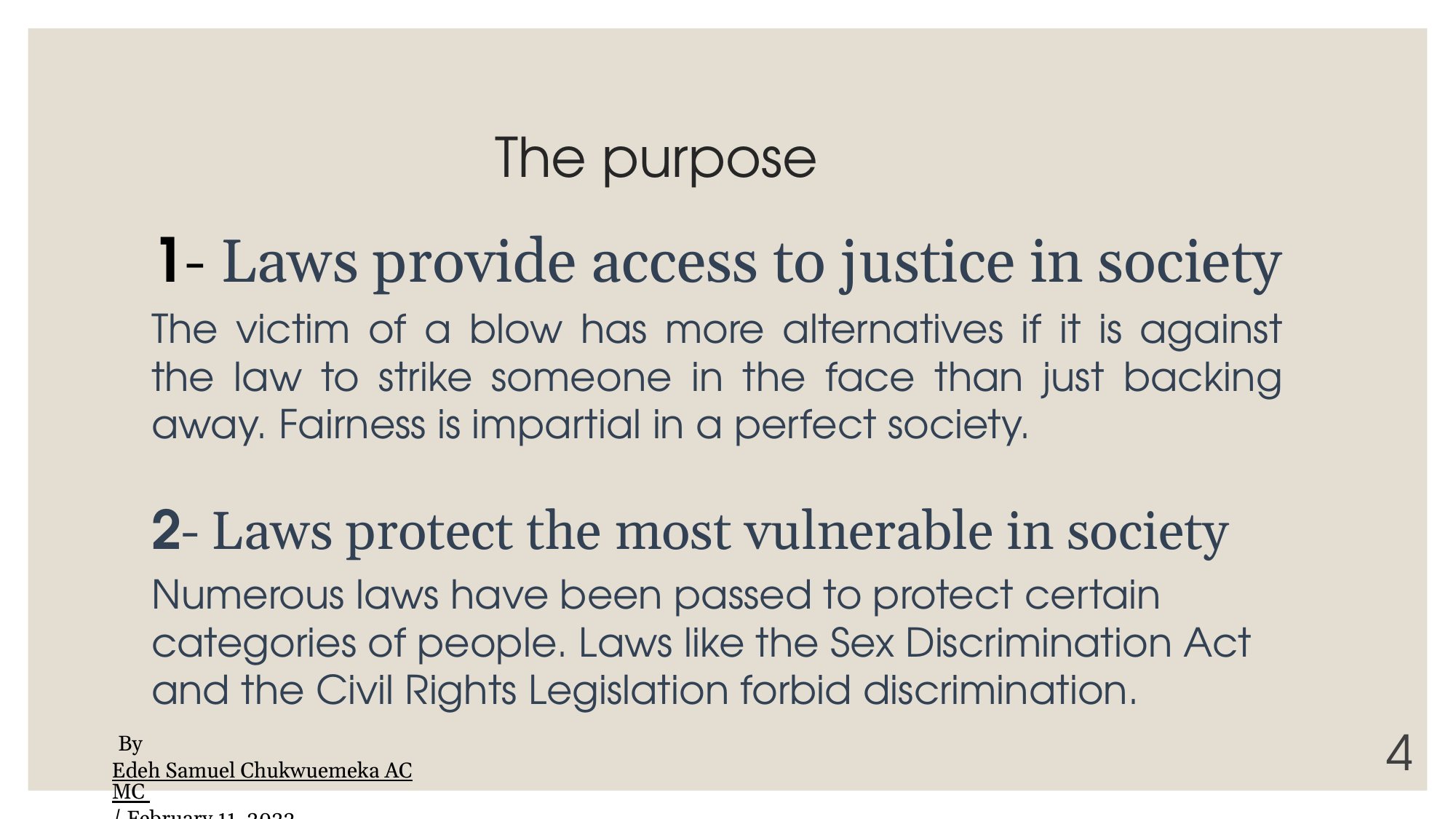

# The purpose
1- Laws provide access to justice in society
The victim of a blow has more alternatives if it is against the law to strike someone in the face than just backing away. Fairness is impartial in a perfect society.

2- Laws protect the most vulnerable in society
Numerous laws have been passed to protect certain categories of people. Laws like the Sex Discrimination Act and the Civil Rights Legislation forbid discrimination.
 By Edeh Samuel Chukwuemeka ACMC / February 11, 2022
4